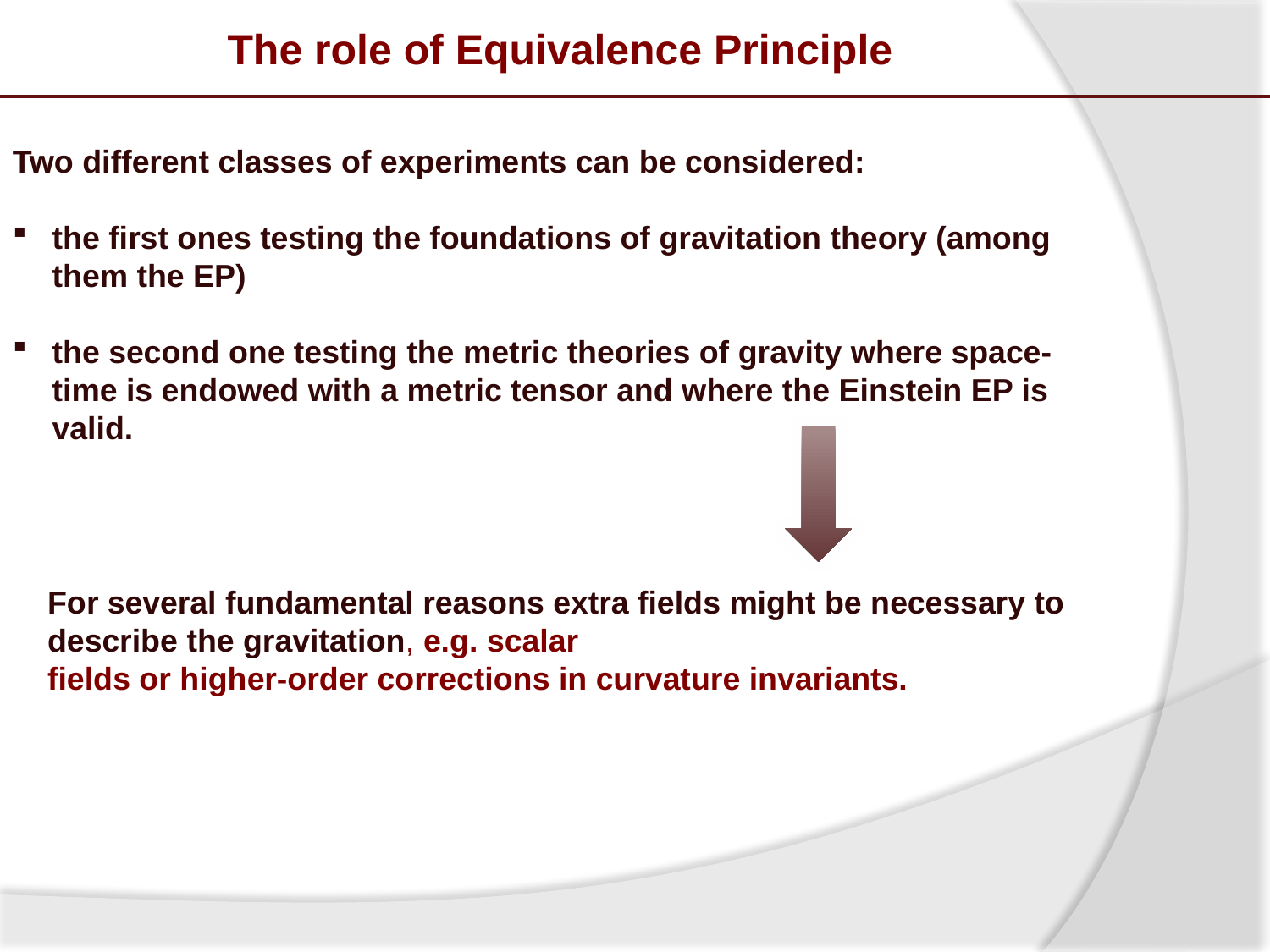

The role of Equivalence Principle
Two different classes of experiments can be considered:

the first ones testing the foundations of gravitation theory (among them the EP)

the second one testing the metric theories of gravity where space-time is endowed with a metric tensor and where the Einstein EP is valid.

For several fundamental reasons extra fields might be necessary to describe the gravitation, e.g. scalar
fields or higher-order corrections in curvature invariants.